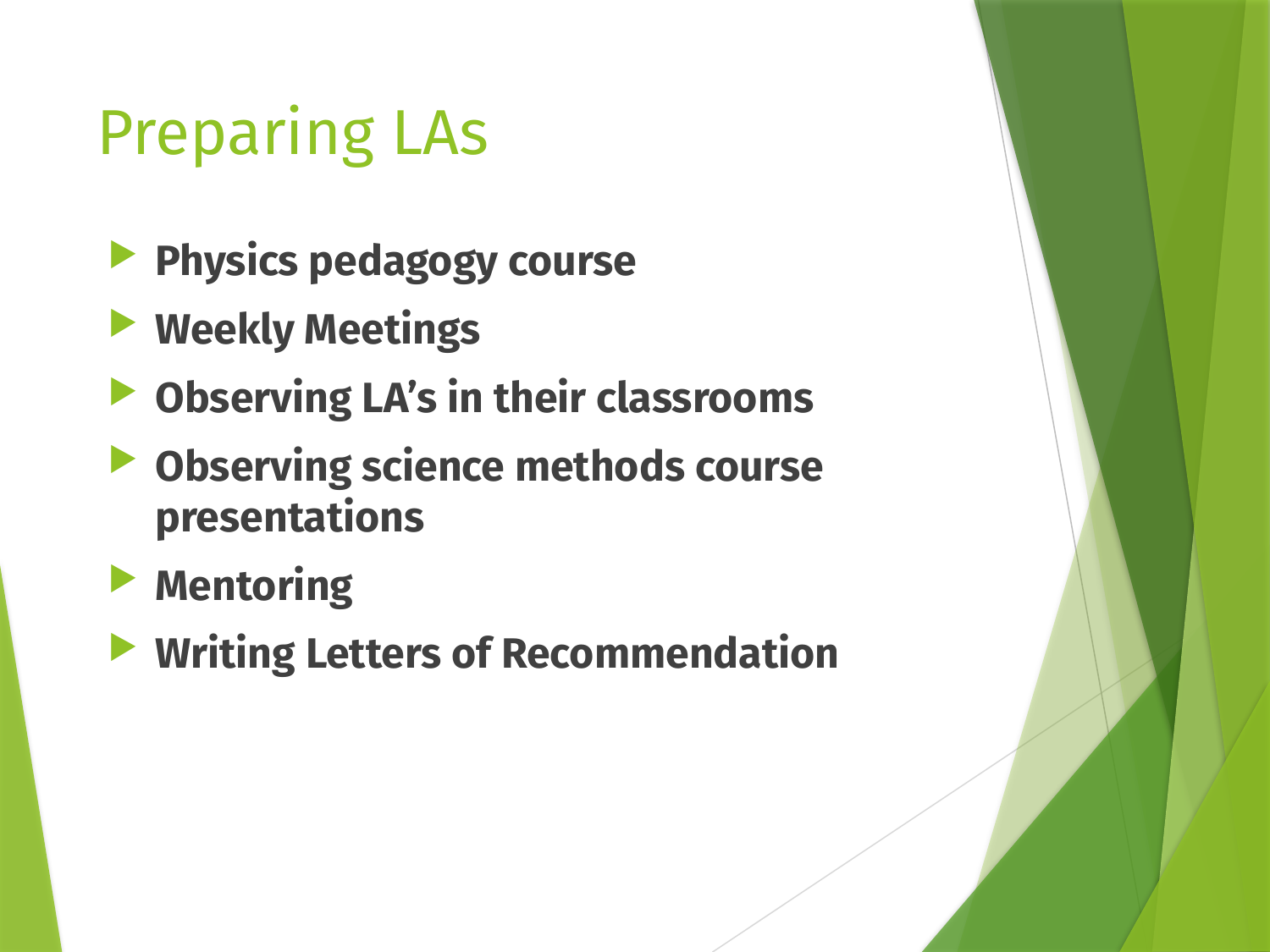

# Preparing LAs

Physics pedagogy course
Weekly Meetings
Observing LA’s in their classrooms
Observing science methods course presentations
Mentoring
Writing Letters of Recommendation